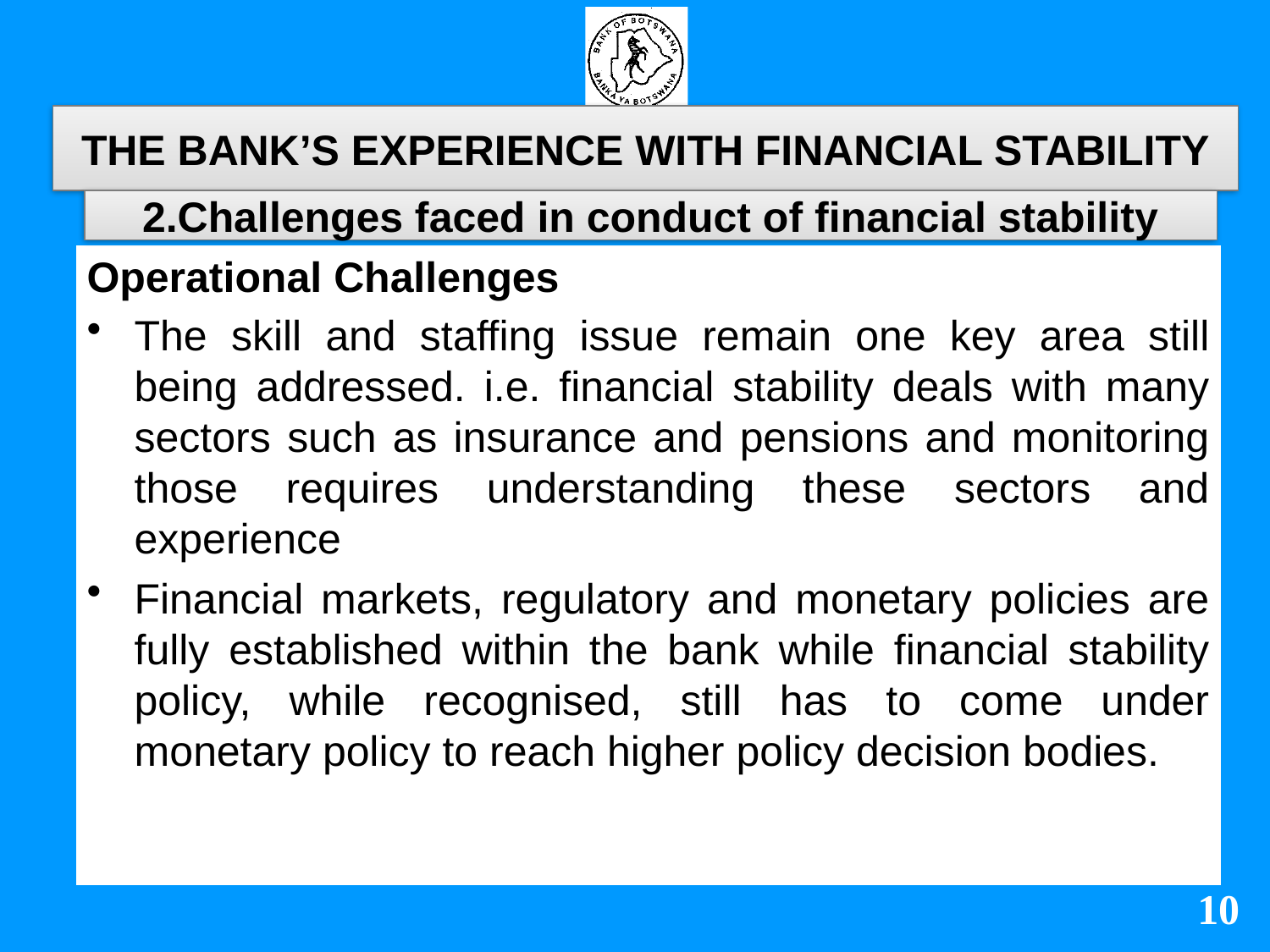

# The Bank’s Experience with Financial Stability
2.Challenges faced in conduct of financial stability
Operational Challenges
The skill and staffing issue remain one key area still being addressed. i.e. financial stability deals with many sectors such as insurance and pensions and monitoring those requires understanding these sectors and experience
Financial markets, regulatory and monetary policies are fully established within the bank while financial stability policy, while recognised, still has to come under monetary policy to reach higher policy decision bodies.